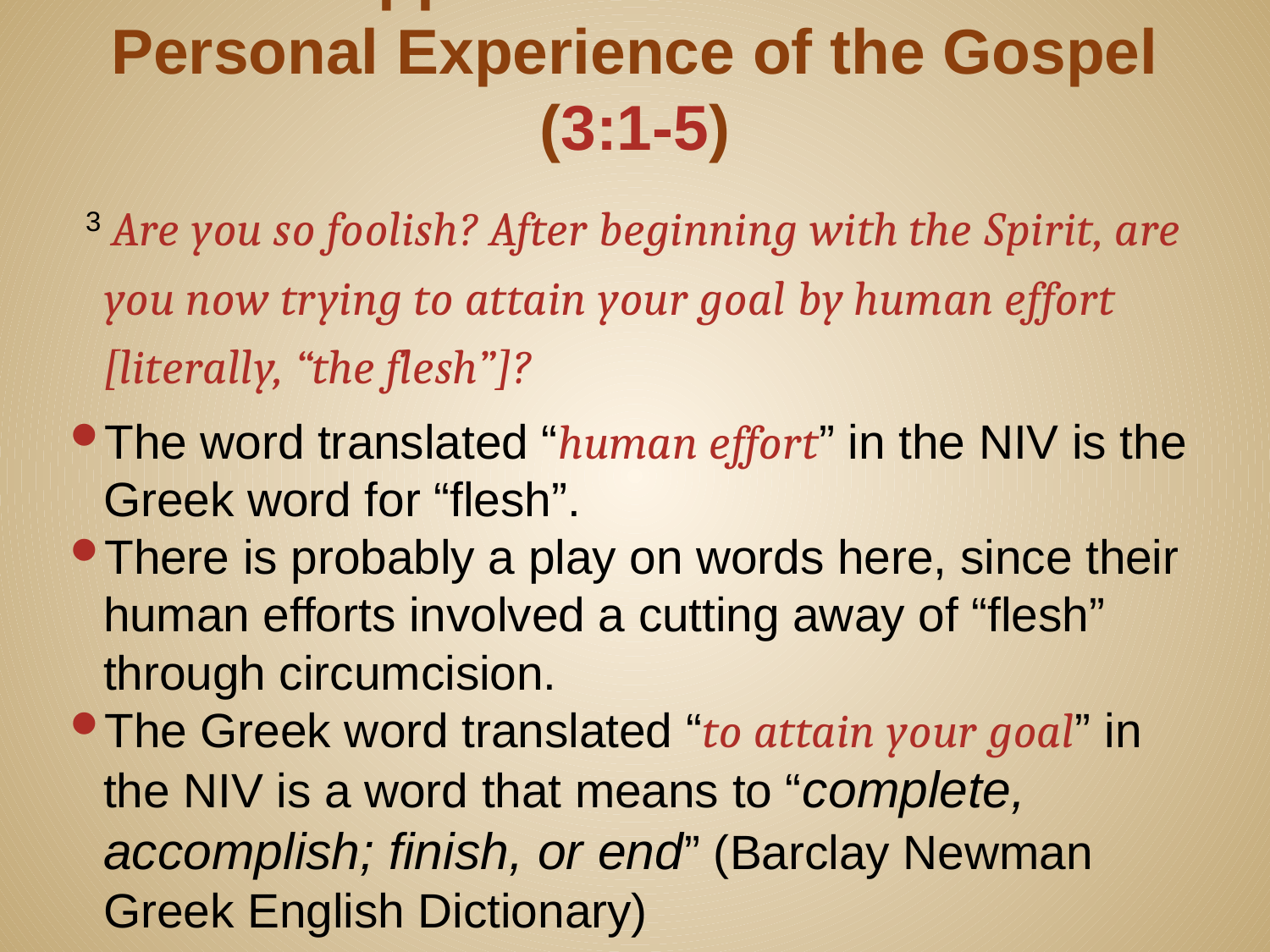

# Paul Appeals to the Galatians’ Personal Experience of the Gospel (3:1-5)
  3 Are you so foolish? After beginning with the Spirit, are you now trying to attain your goal by human effort [literally, “the flesh”]?

The word translated “human effort” in the NIV is the Greek word for “flesh”.
There is probably a play on words here, since their human efforts involved a cutting away of “flesh” through circumcision.
The Greek word translated “to attain your goal” in the NIV is a word that means to “complete, accomplish; finish, or end” (Barclay Newman Greek English Dictionary)